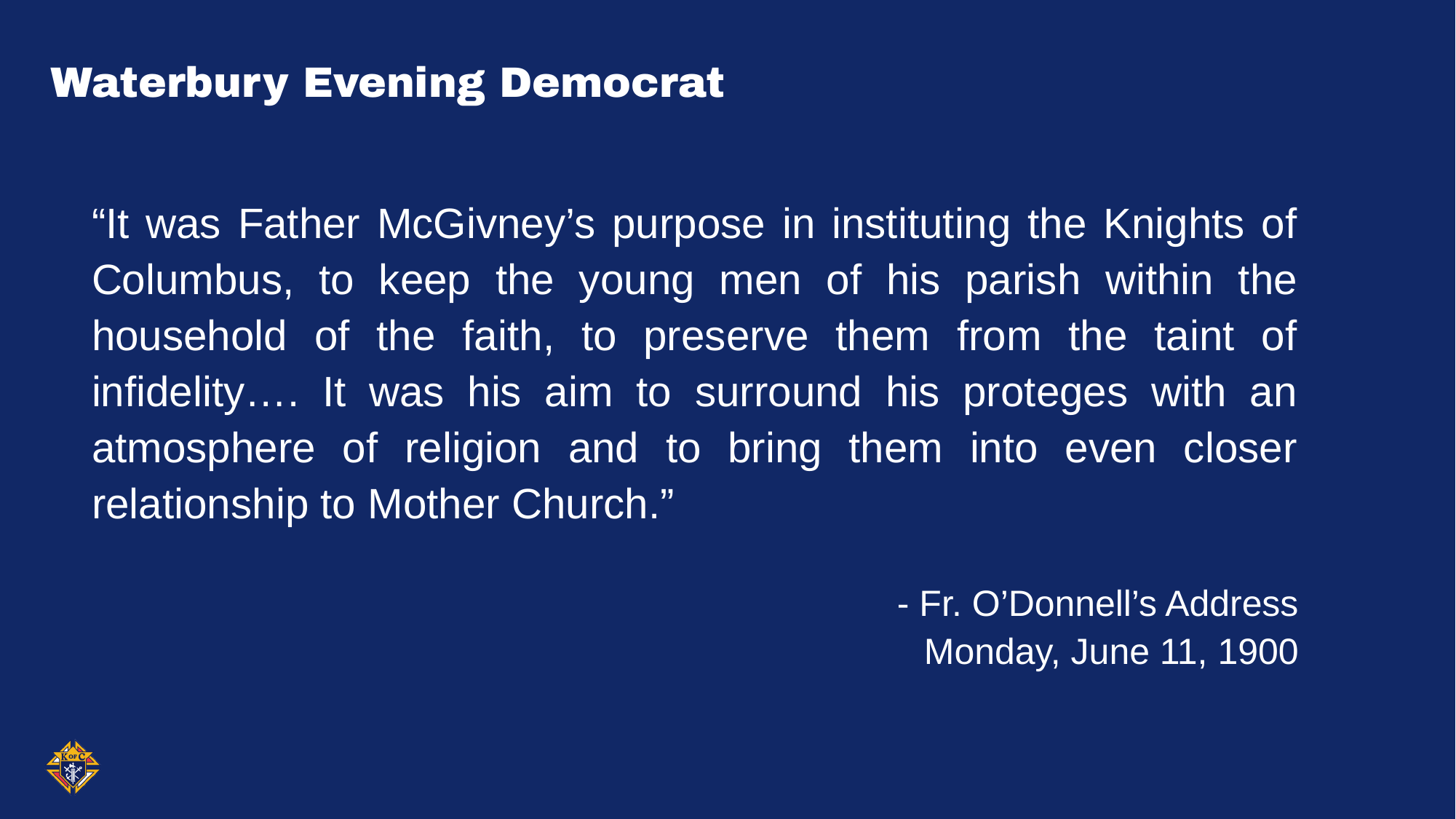

# Waterbury Evening Democrat
“It was Father McGivney’s purpose in instituting the Knights of Columbus, to keep the young men of his parish within the household of the faith, to preserve them from the taint of infidelity…. It was his aim to surround his proteges with an atmosphere of religion and to bring them into even closer relationship to Mother Church.”

- Fr. O’Donnell’s Address
Monday, June 11, 1900